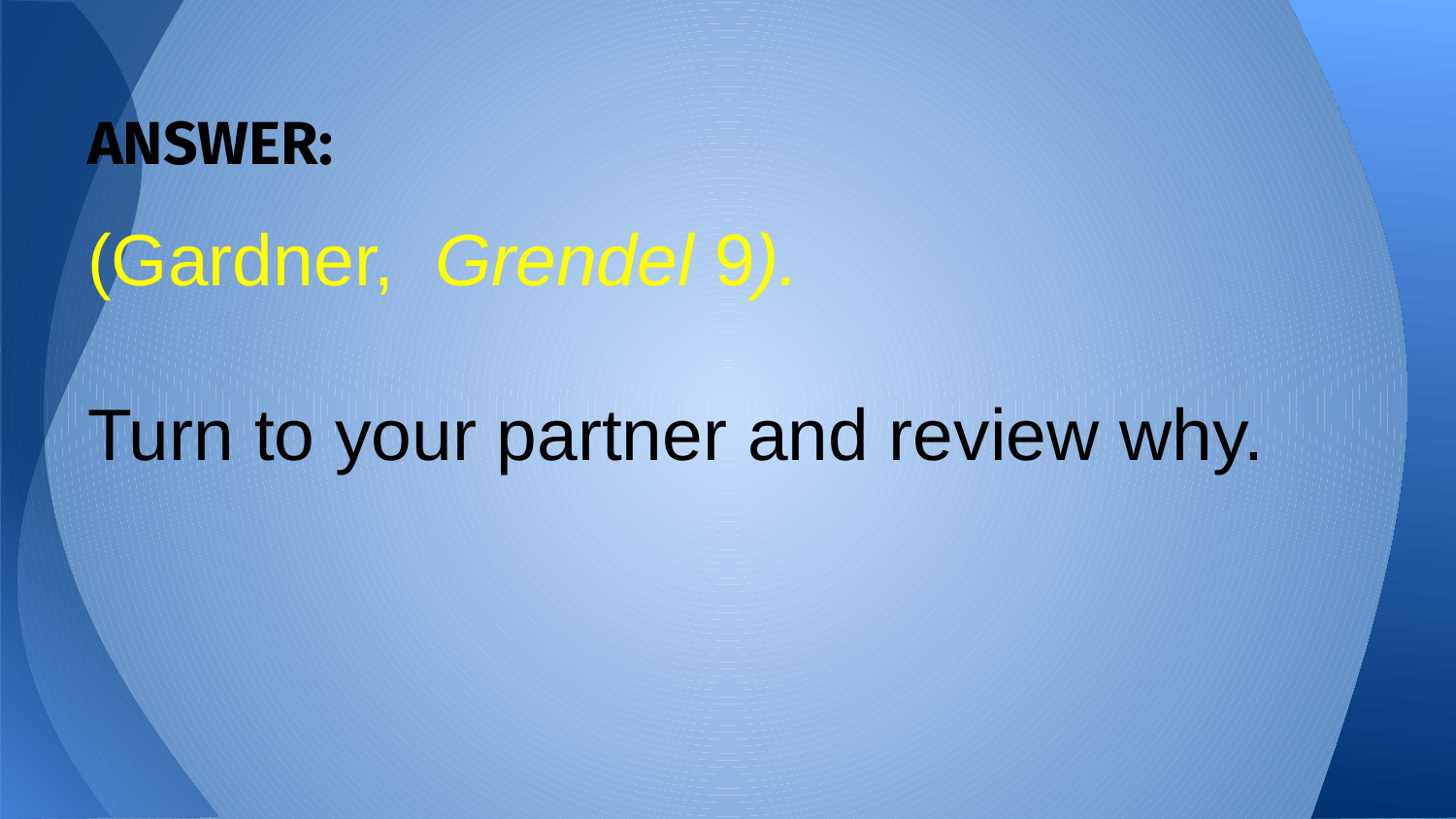

# ANSWER:
(Gardner,  Grendel 9).

Turn to your partner and review why.